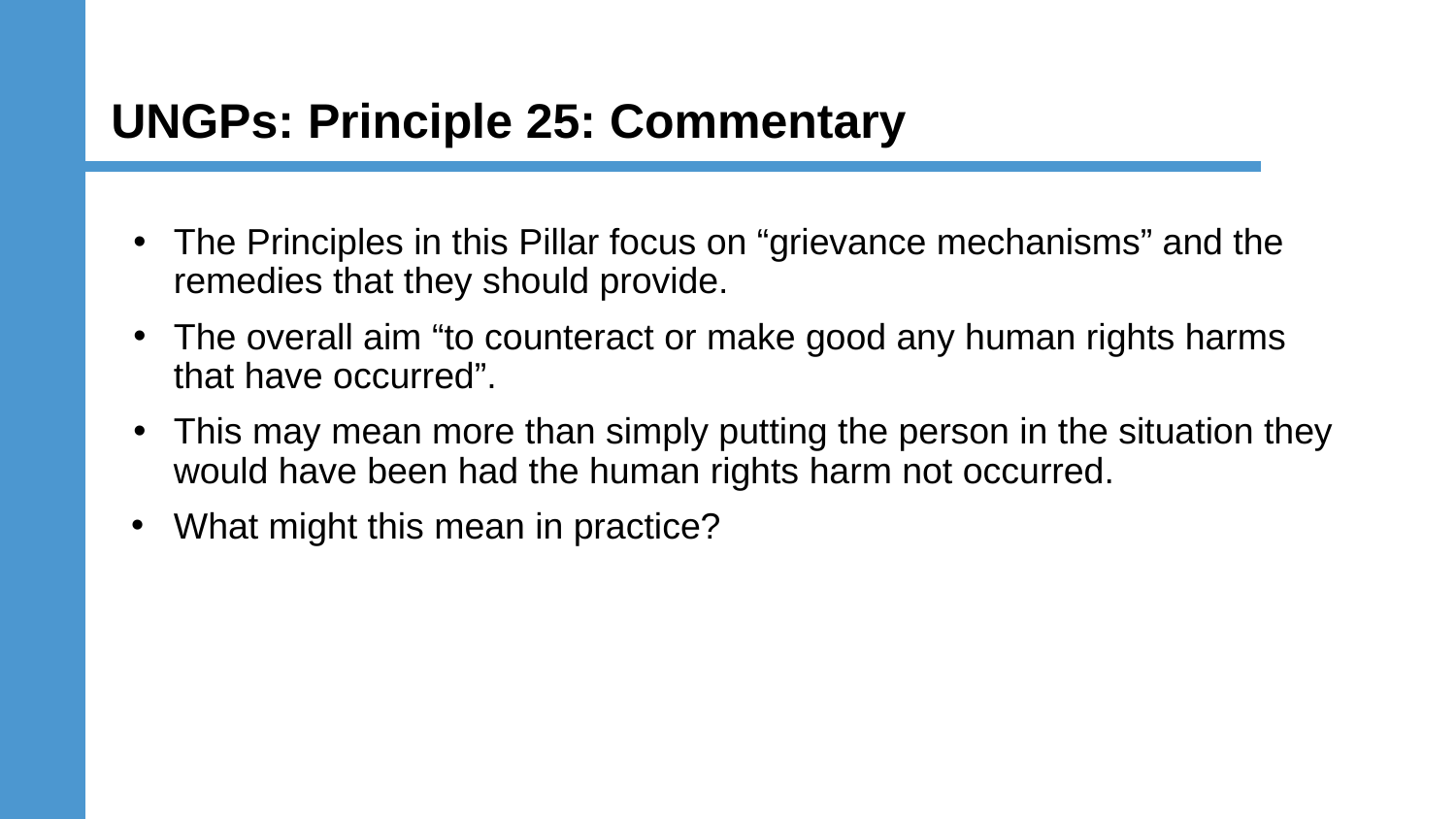

# UNGPs: Principle 25: Commentary

The Principles in this Pillar focus on “grievance mechanisms” and the remedies that they should provide.
The overall aim “to counteract or make good any human rights harms that have occurred”.
This may mean more than simply putting the person in the situation they would have been had the human rights harm not occurred.
What might this mean in practice?